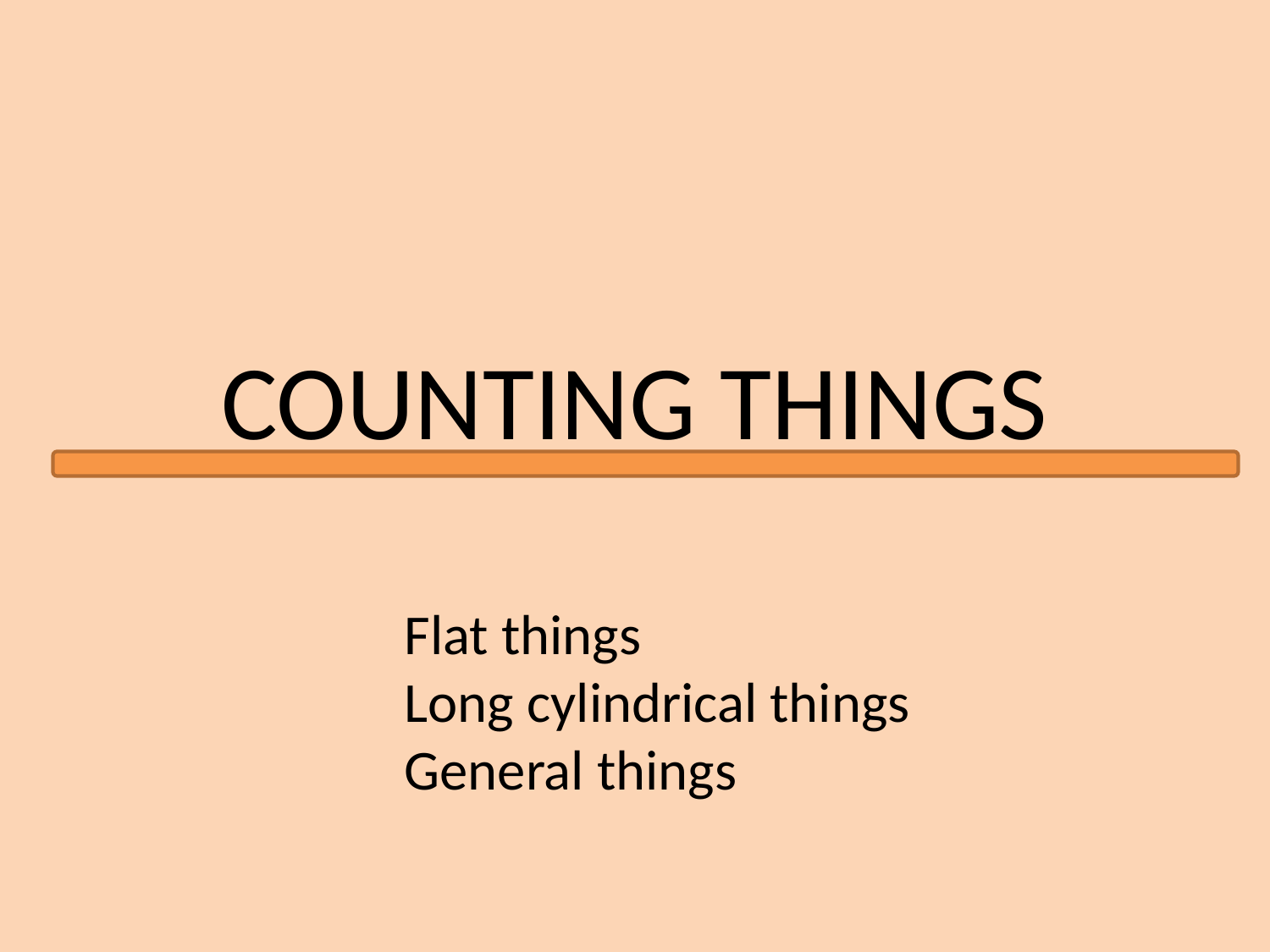

# COUNTING THINGS

Flat things
Long cylindrical things
General things